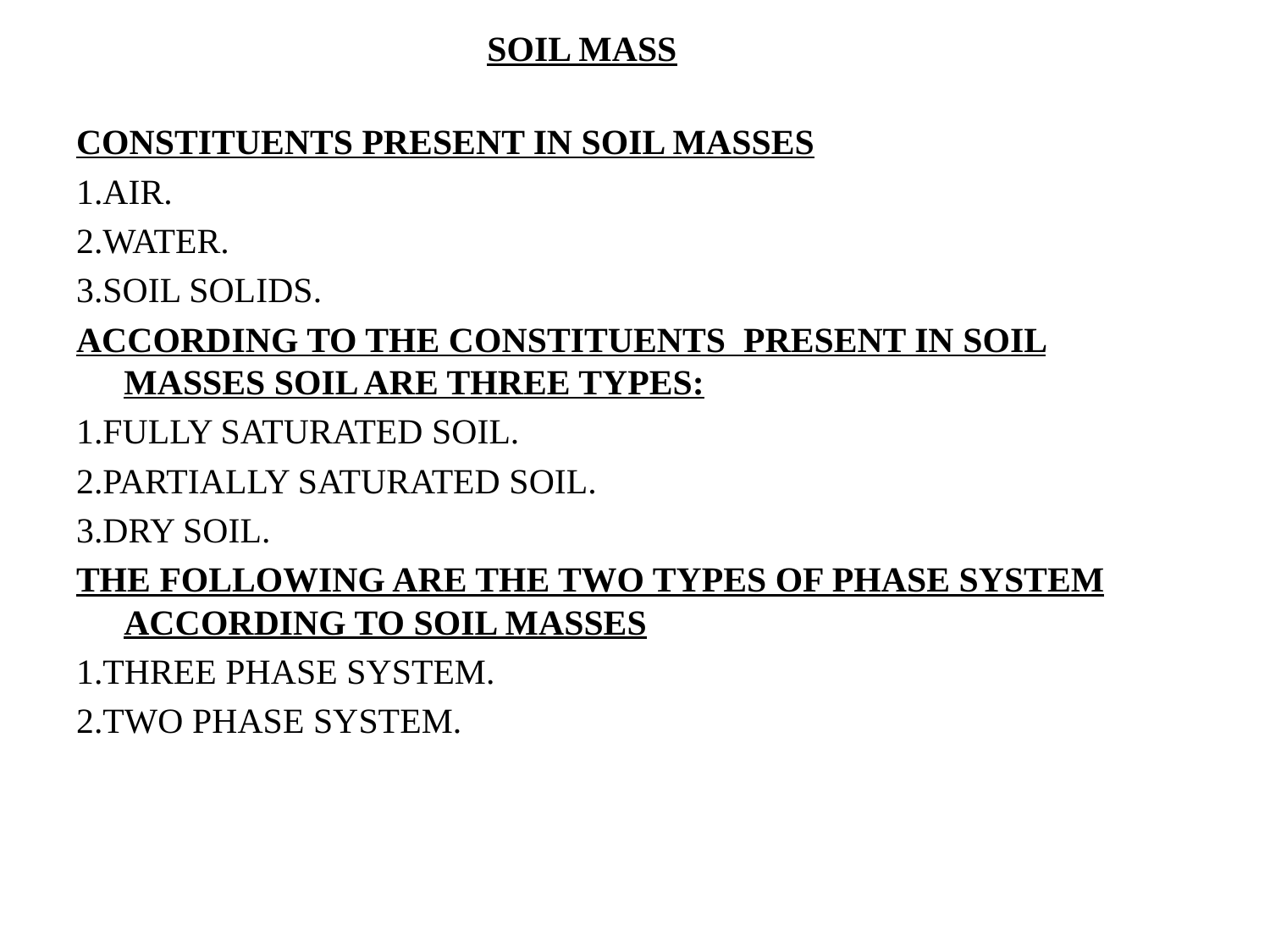

# SOIL MASS

Constituents present in soil masses
1.Air.
2.water.
3.Soil solids.
According to the Constituents  present in soil masses soil are three types:
1.Fully saturated soil.
2.Partially saturated soil.
3.Dry soil.
The following are the two types of phase system according to soil masses
1.Three phase system.
2.Two phase system.